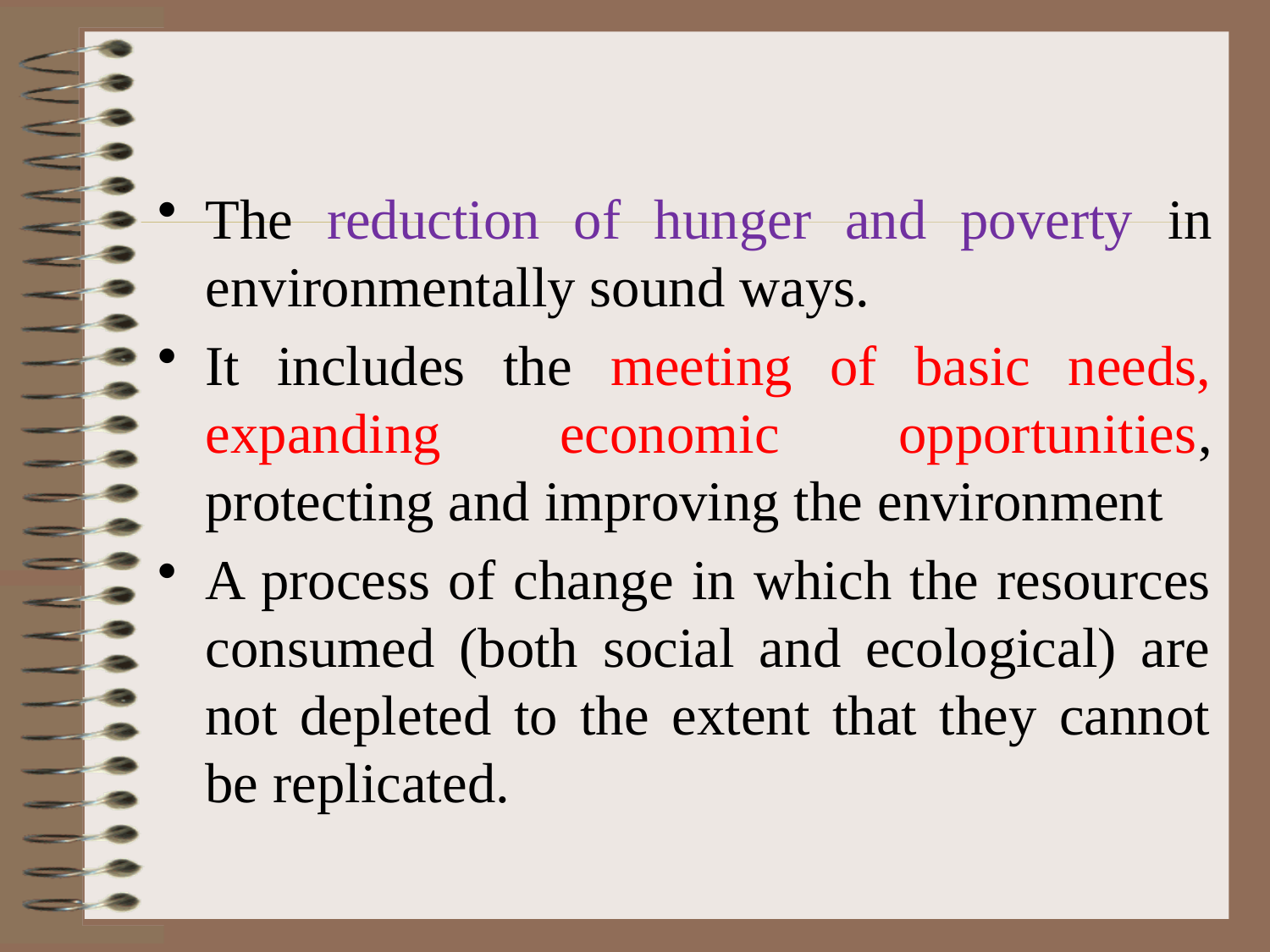

#
The reduction of hunger and poverty in environmentally sound ways.
It includes the meeting of basic needs, expanding economic opportunities, protecting and improving the environment
A process of change in which the resources consumed (both social and ecological) are not depleted to the extent that they cannot be replicated.